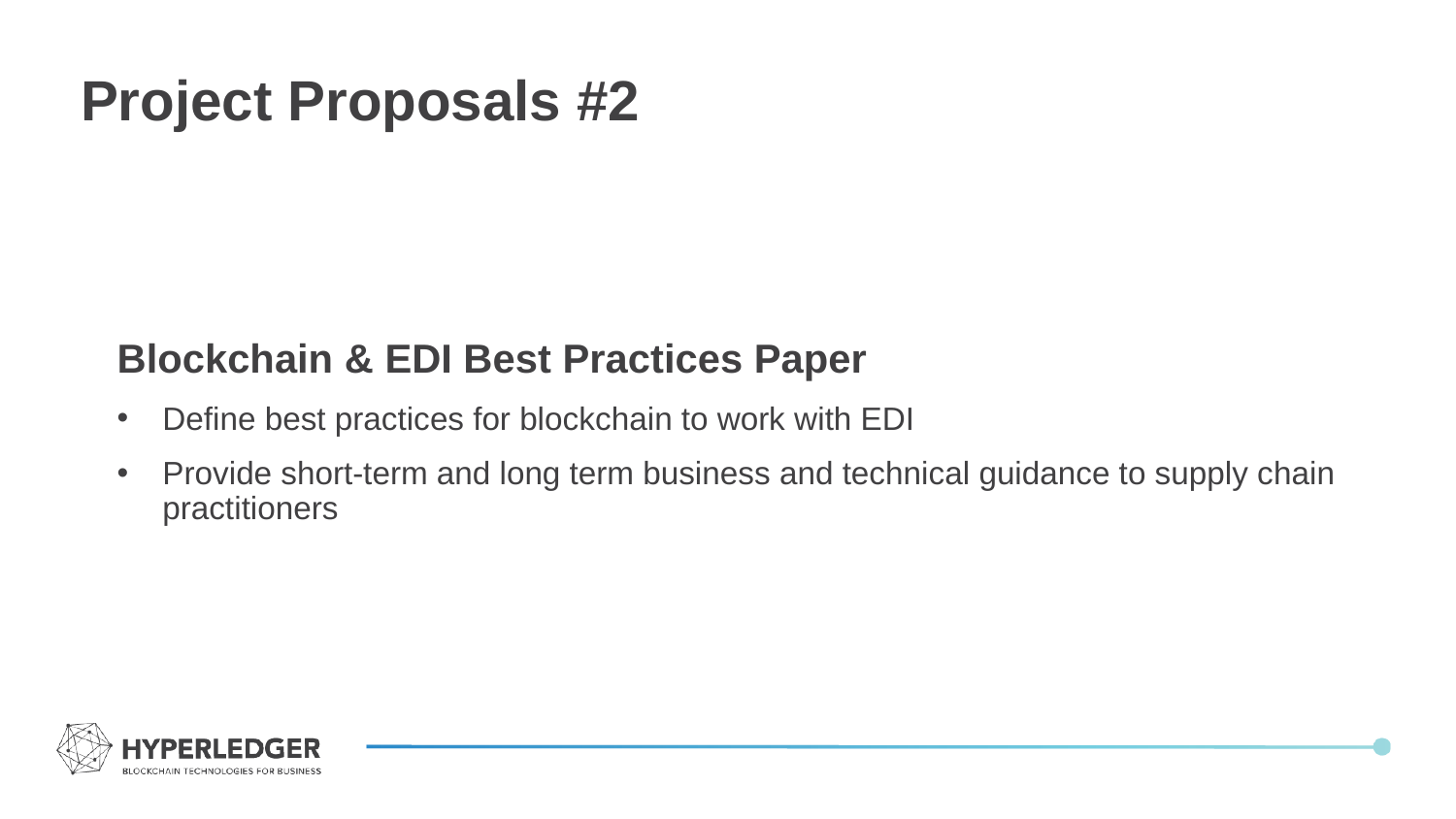

# Project Proposals #2
Blockchain & EDI Best Practices Paper
Define best practices for blockchain to work with EDI
Provide short-term and long term business and technical guidance to supply chain practitioners